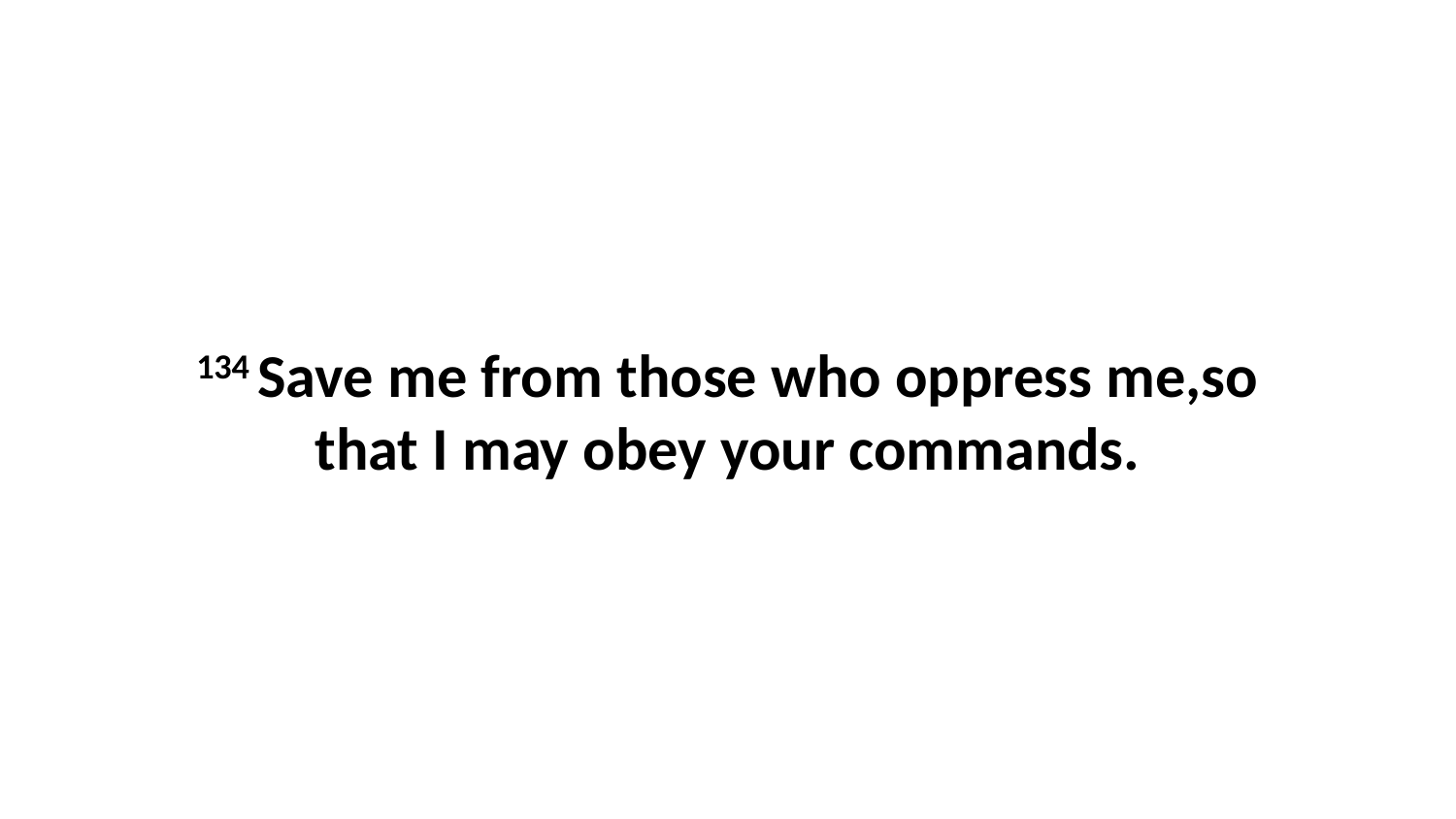

134 Save me from those who oppress me,so that I may obey your commands.